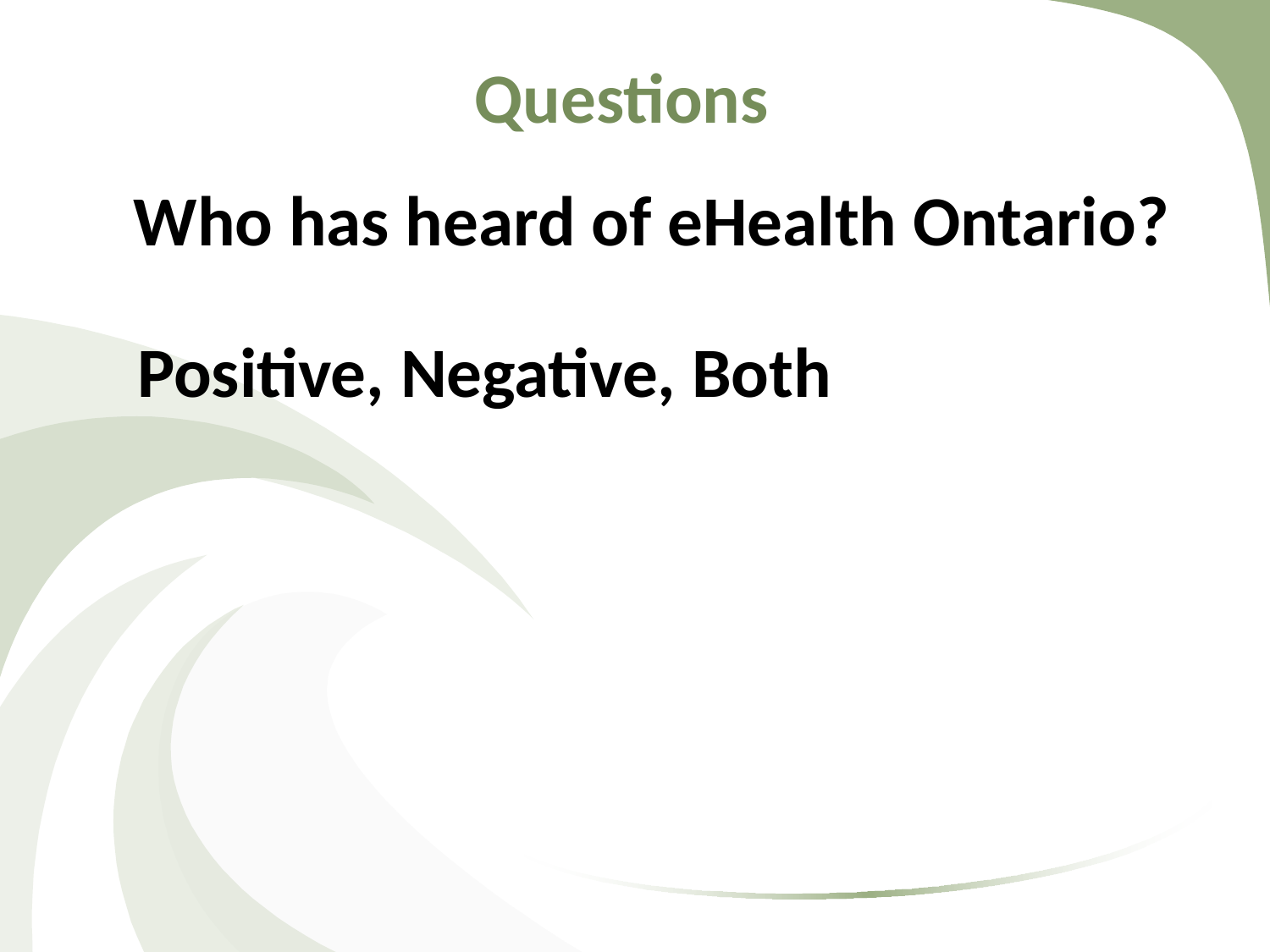

Questions
# Who has heard of eHealth Ontario?
Positive, Negative, Both